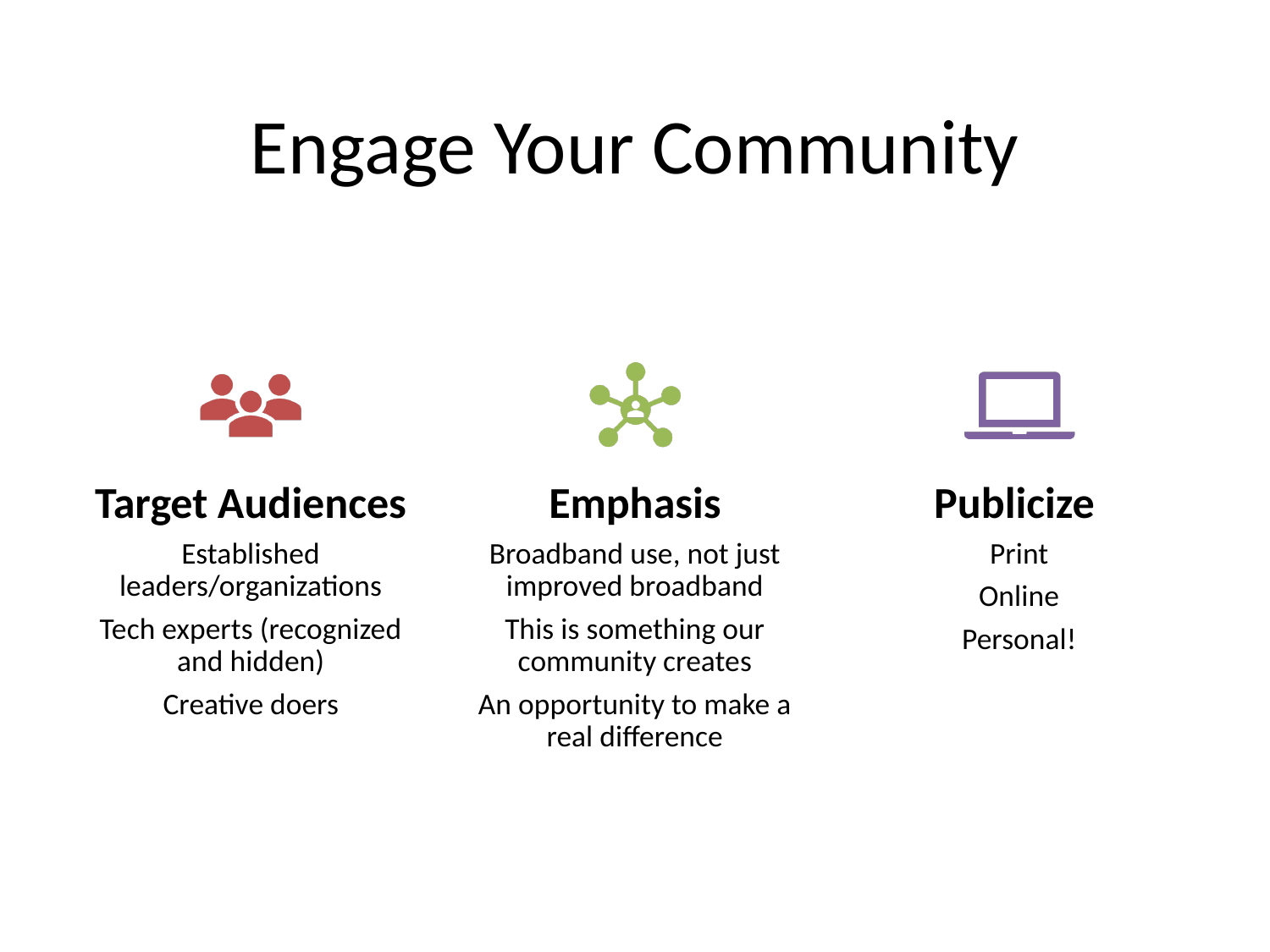

# Engage Your Community
Target Audiences
Established leaders/organizations
Tech experts (recognized and hidden)
Creative doers
Emphasis
Broadband use, not just improved broadband
This is something our community creates
An opportunity to make a real difference
Publicize
Print
Online
Personal!